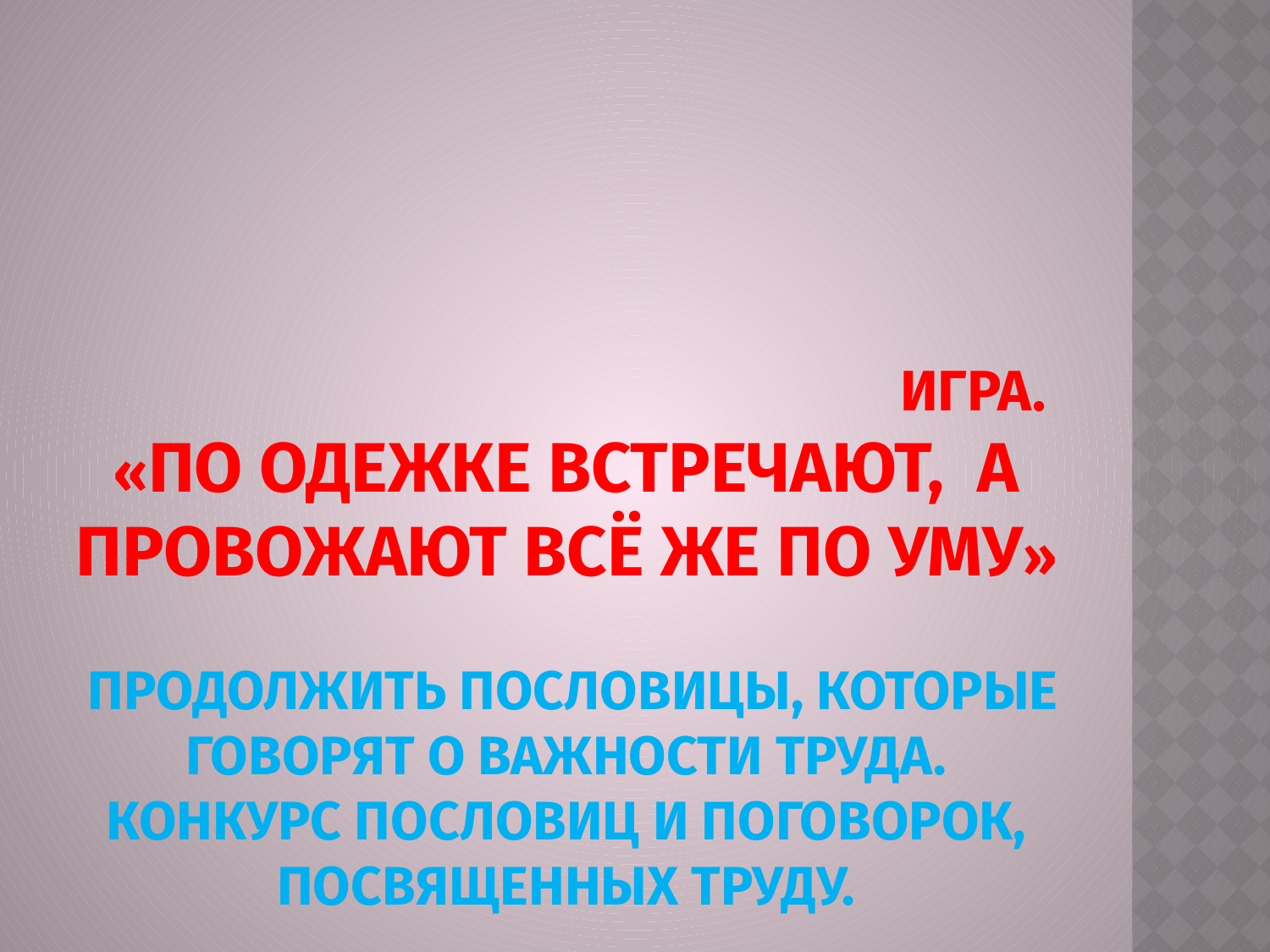

# Игра. «По одежке встречают,  а провожают всё же по уму» Продолжить пословицы, которые говорят о важности труда. Конкурс пословиц и поговорок, посвященных труду.